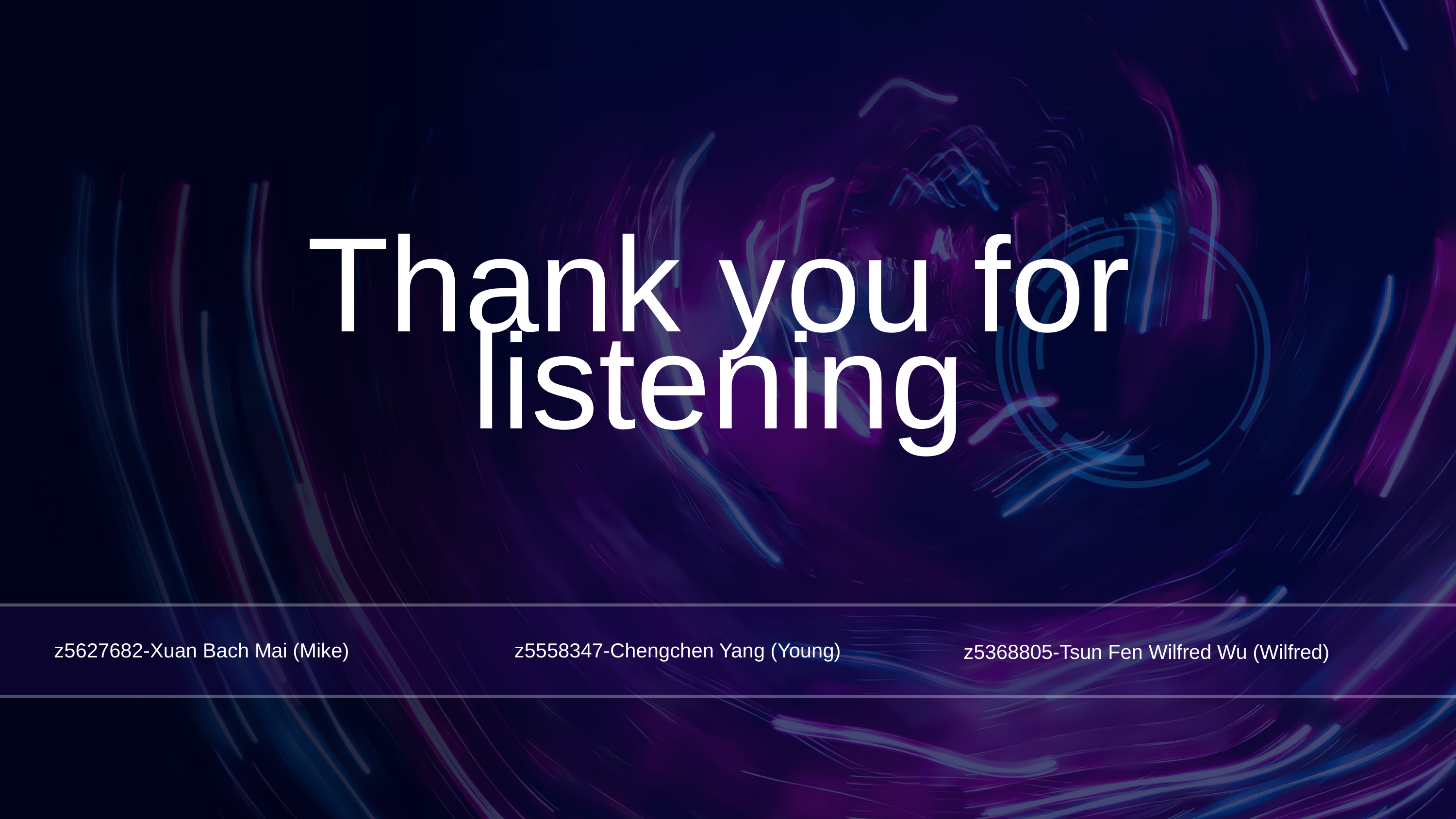

Thank you for listening

z5627682-Xuan Bach Mai (Mike)
z5558347-Chengchen Yang (Young)

z5368805-Tsun Fen Wilfred Wu (Wilfred)